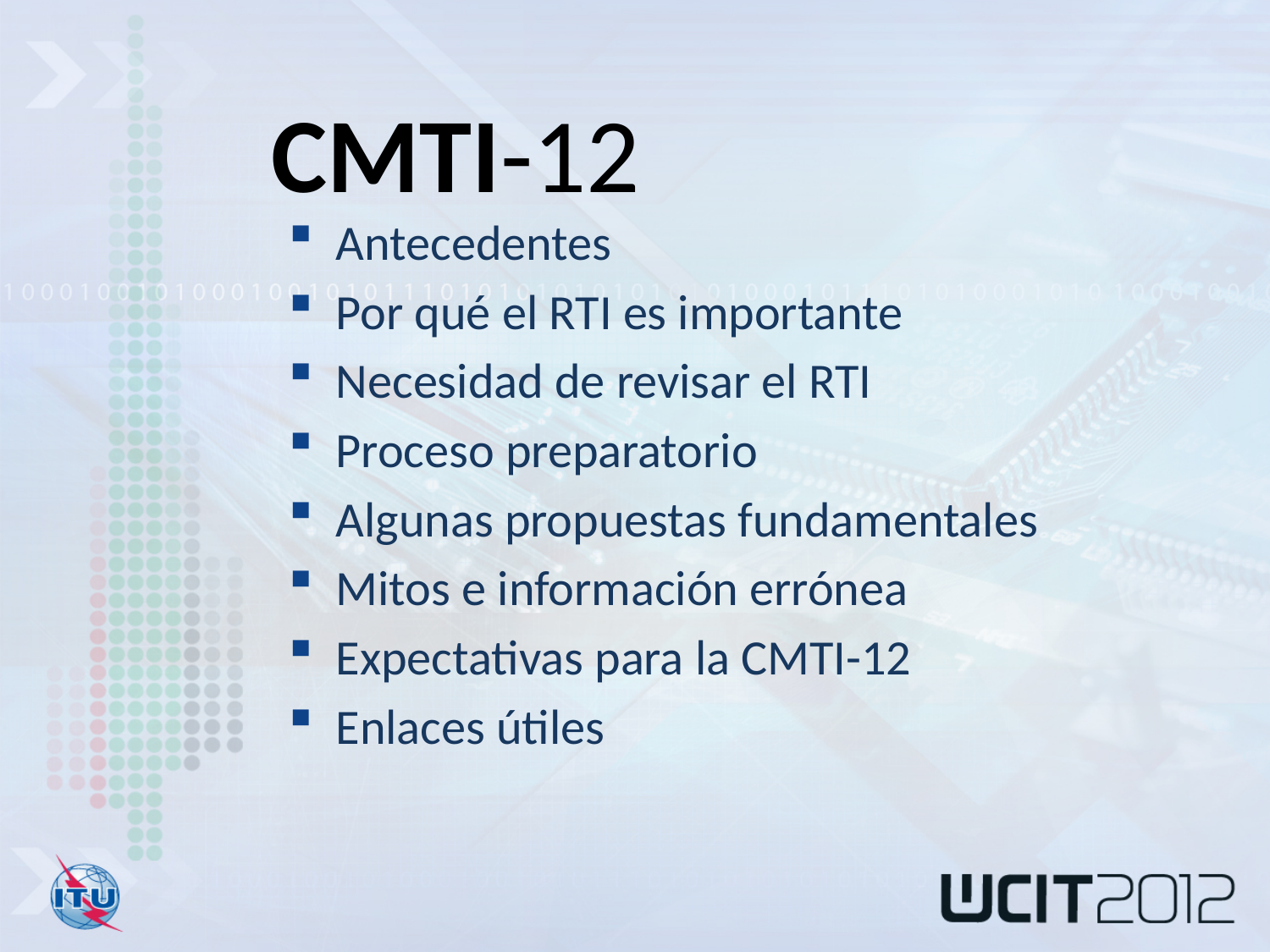

CMTI-12
Antecedentes
Por qué el RTI es importante
Necesidad de revisar el RTI
Proceso preparatorio
Algunas propuestas fundamentales
Mitos e información errónea
Expectativas para la CMTI-12
Enlaces útiles